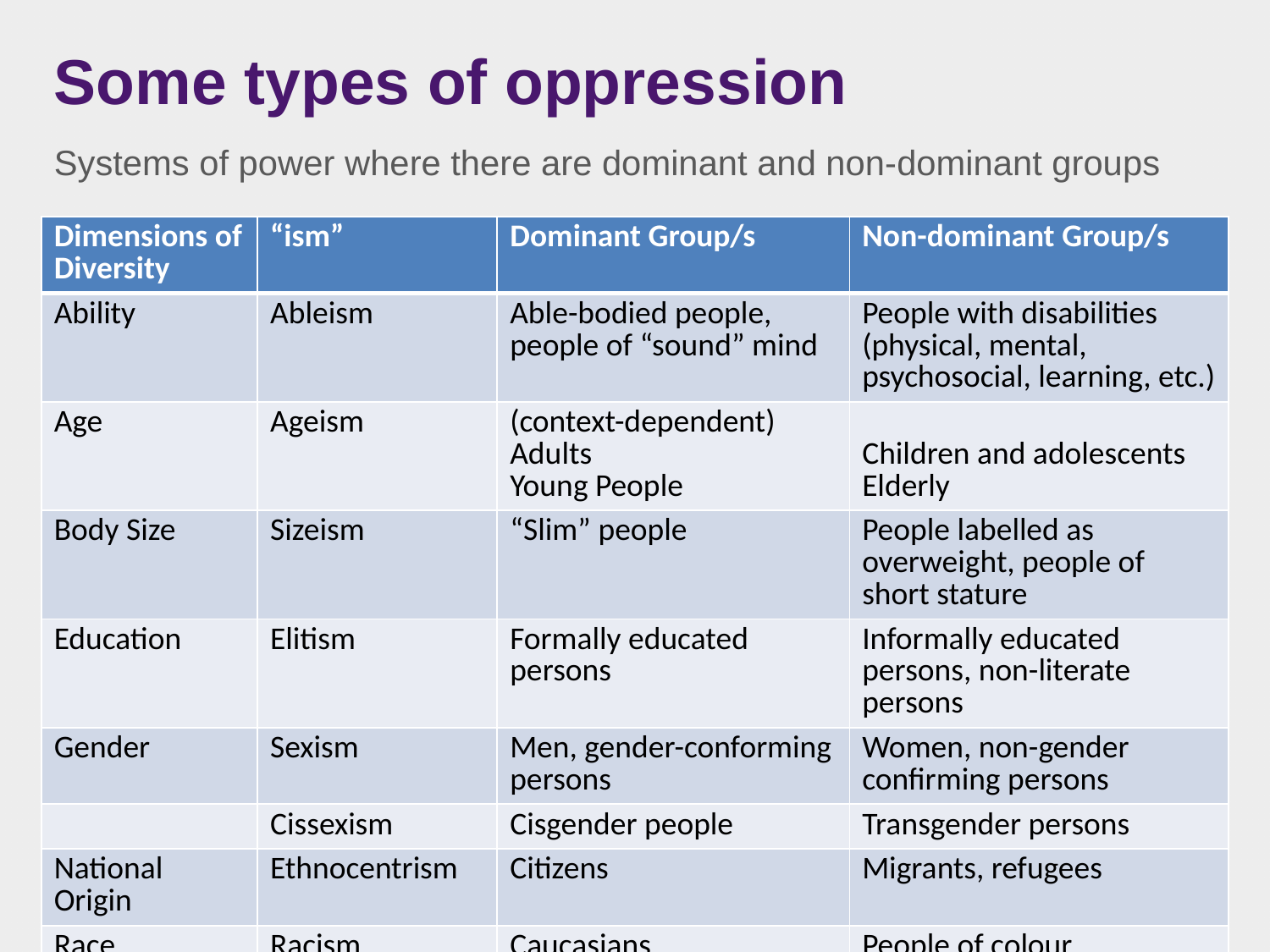

# Some types of oppression
Systems of power where there are dominant and non-dominant groups

| Dimensions of Diversity | “ism” | Dominant Group/s | Non-dominant Group/s |
| --- | --- | --- | --- |
| Ability | Ableism | Able-bodied people, people of “sound” mind | People with disabilities (physical, mental, psychosocial, learning, etc.) |
| Age | Ageism | (context-dependent) Adults Young People | Children and adolescents Elderly |
| Body Size | Sizeism | “Slim” people | People labelled as overweight, people of short stature |
| Education | Elitism | Formally educated persons | Informally educated persons, non-literate persons |
| Gender | Sexism | Men, gender-conforming persons | Women, non-gender confirming persons |
|  | Cissexism | Cisgender people | Transgender persons |
| National Origin | Ethnocentrism | Citizens | Migrants, refugees |
| Race | Racism | Caucasians | People of colour |
| Religion | Religious Oppression | People from dominant religions (e.g, Hindus in India) | People from non-dominant religions (e.g., Muslims in India) |
| Sexual Orientation | Heterosexism | Heterosexuals | Homosexuals, LGBTQI people |